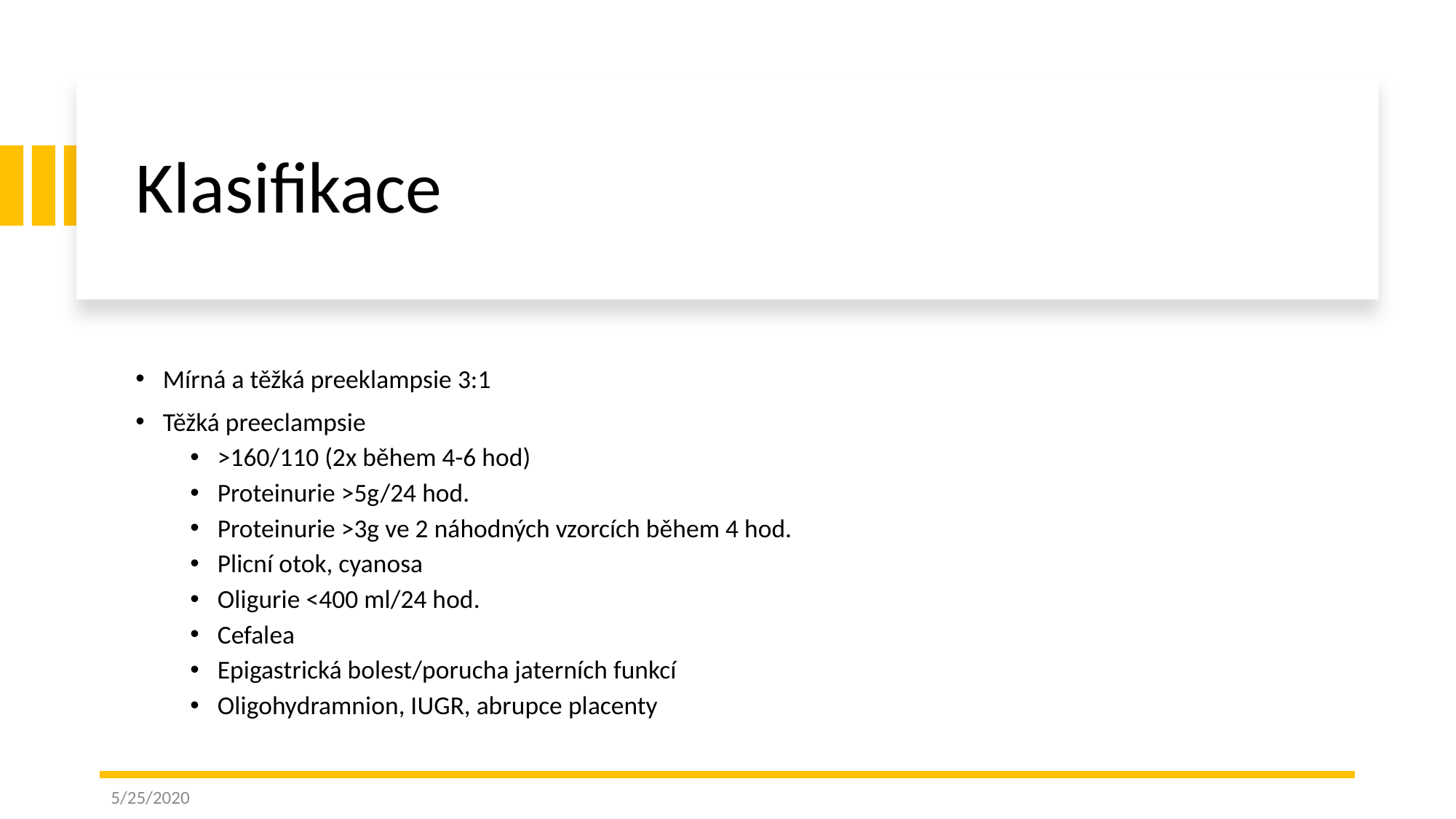

Klasifikace

Mírná a těžká preeklampsie 3:1
Těžká preeclampsie
>160/110 (2x během 4-6 hod)
Proteinurie >5g/24 hod.
Proteinurie >3g ve 2 náhodných vzorcích během 4 hod.
Plicní otok, cyanosa
Oligurie <400 ml/24 hod.
Cefalea
Epigastrická bolest/porucha jaterních funkcí
Oligohydramnion, IUGR, abrupce placenty

5/25/2020